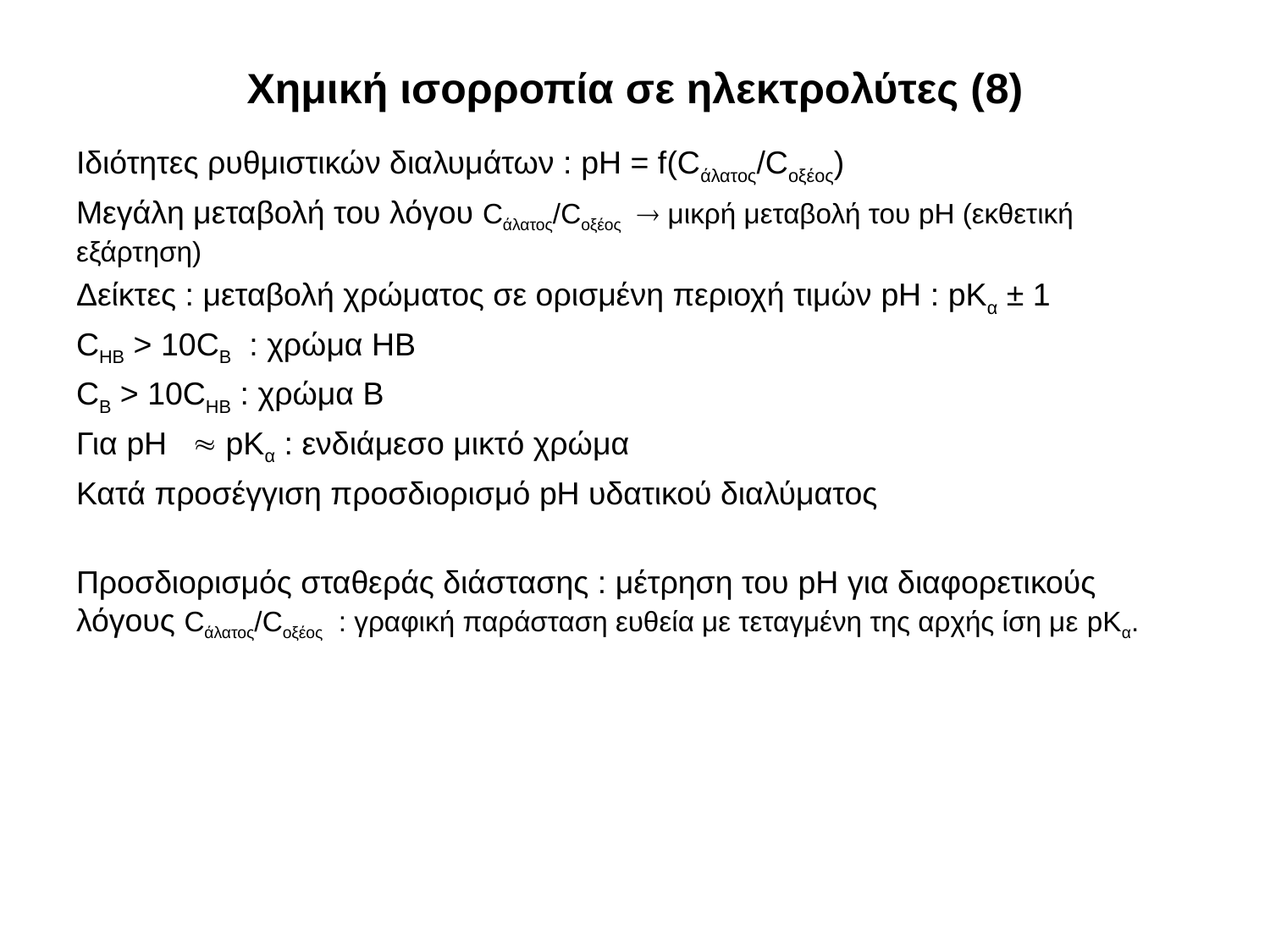

# Χημική ισορροπία σε ηλεκτρολύτες (8)
Ιδιότητες ρυθμιστικών διαλυμάτων : pH = f(Cάλατος/Cοξέος)
Μεγάλη μεταβολή του λόγου Cάλατος/Cοξέος  → μικρή μεταβολή του pH (εκθετική εξάρτηση)
Δείκτες : μεταβολή χρώματος σε ορισμένη περιοχή τιμών pH : pKα ± 1
CHB > 10CB  : χρώμα HB
CB > 10CΗΒ : χρώμα Β
Για pH  ≈ pKα : ενδιάμεσο μικτό χρώμα
Κατά προσέγγιση προσδιορισμό pH υδατικού διαλύματος

Προσδιορισμός σταθεράς διάστασης : μέτρηση του pH για διαφορετικούς λόγους Cάλατος/Cοξέος  : γραφική παράσταση ευθεία με τεταγμένη της αρχής ίση με pKα.